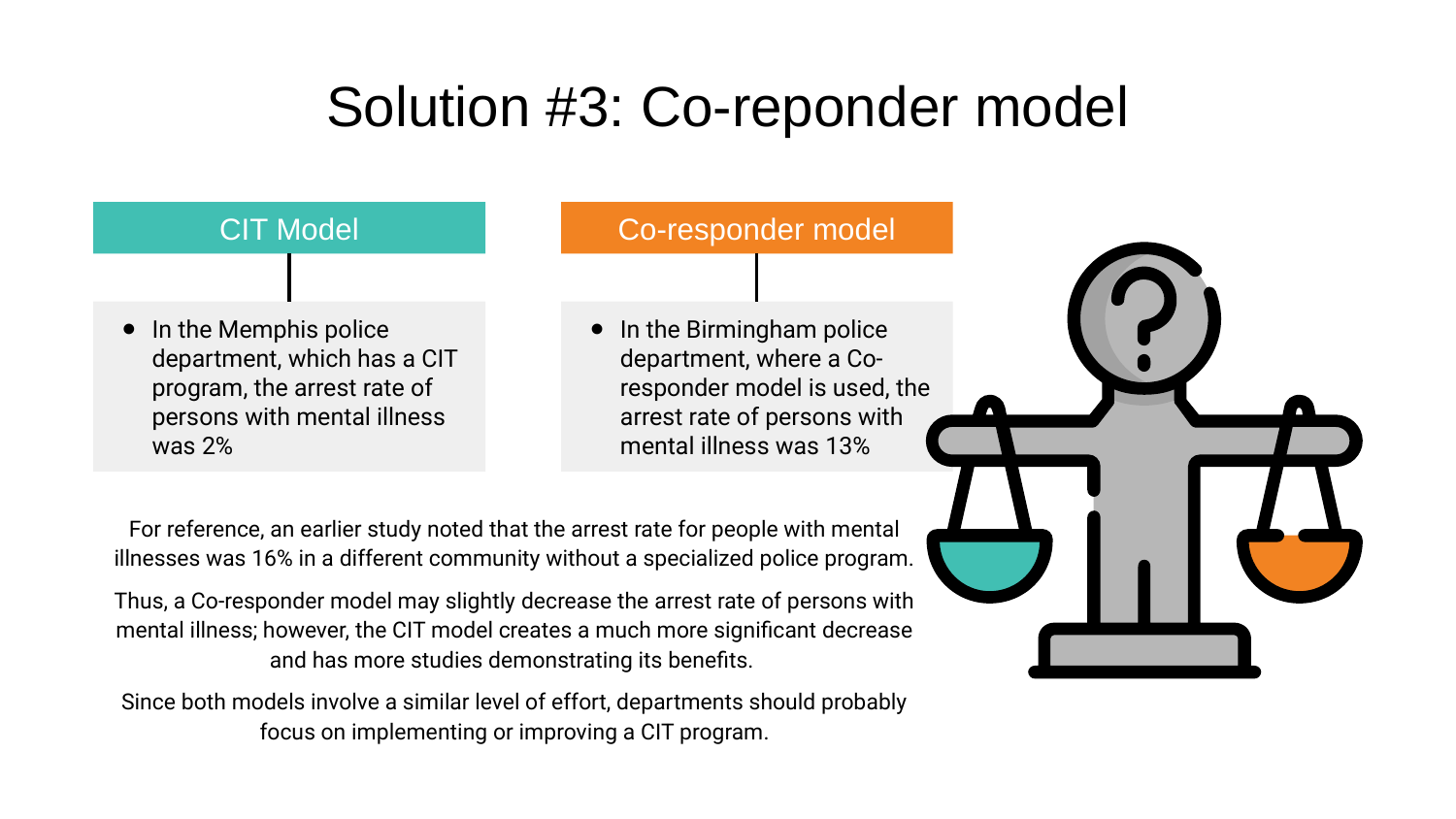

# Solution #3: Co-reponder model
CIT Model
In the Memphis police department, which has a CIT program, the arrest rate of persons with mental illness was 2%
Co-responder model
In the Birmingham police department, where a Co-responder model is used, the arrest rate of persons with mental illness was 13%

For reference, an earlier study noted that the arrest rate for people with mental illnesses was 16% in a different community without a specialized police program.

Thus, a Co-responder model may slightly decrease the arrest rate of persons with mental illness; however, the CIT model creates a much more significant decrease and has more studies demonstrating its benefits.

Since both models involve a similar level of effort, departments should probably focus on implementing or improving a CIT program.